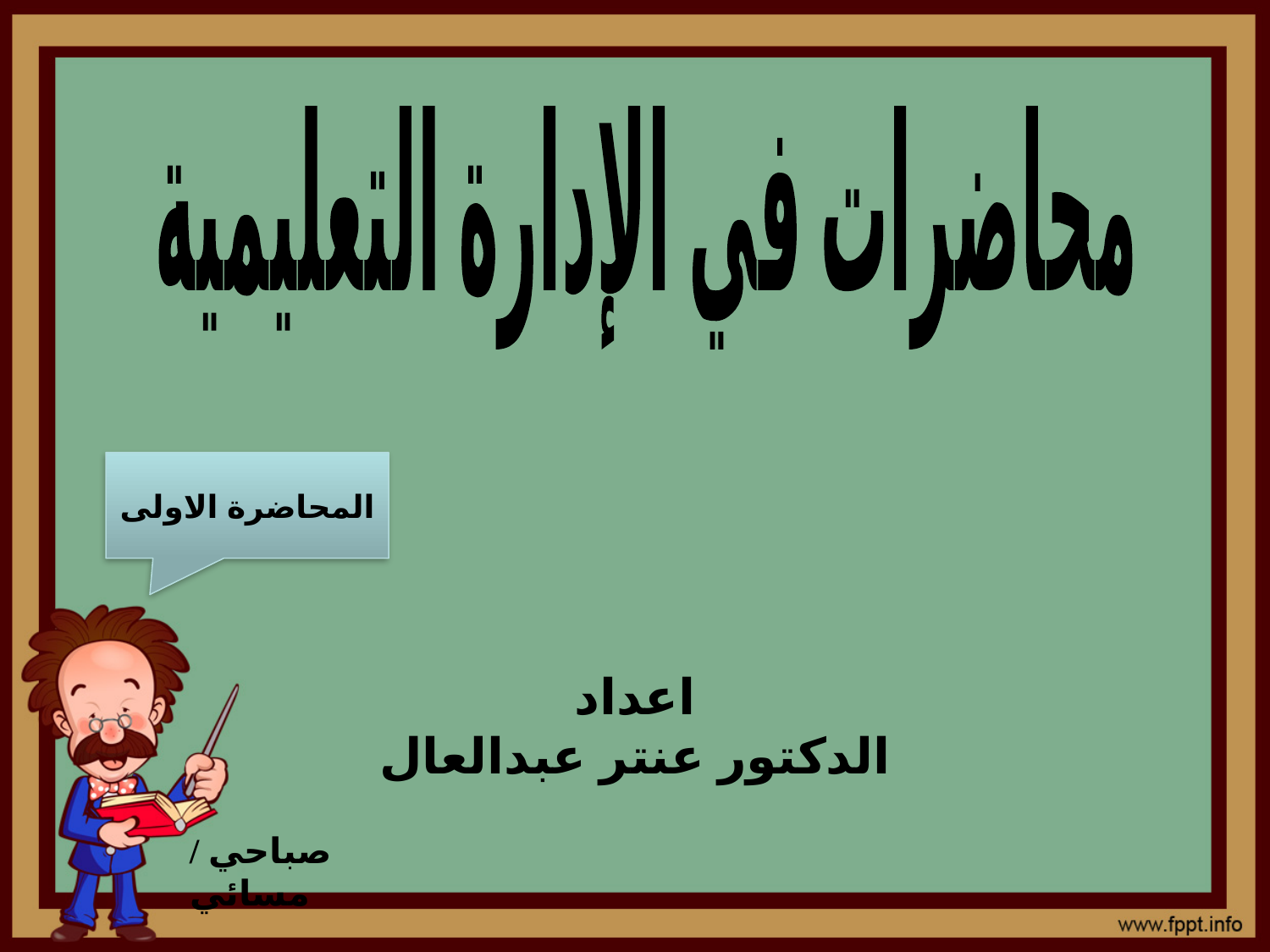

محاضرات في الإدارة التعليمية

المحاضرة الاولى
اعداد
الدكتور عنتر عبدالعال
صباحي / مسائي